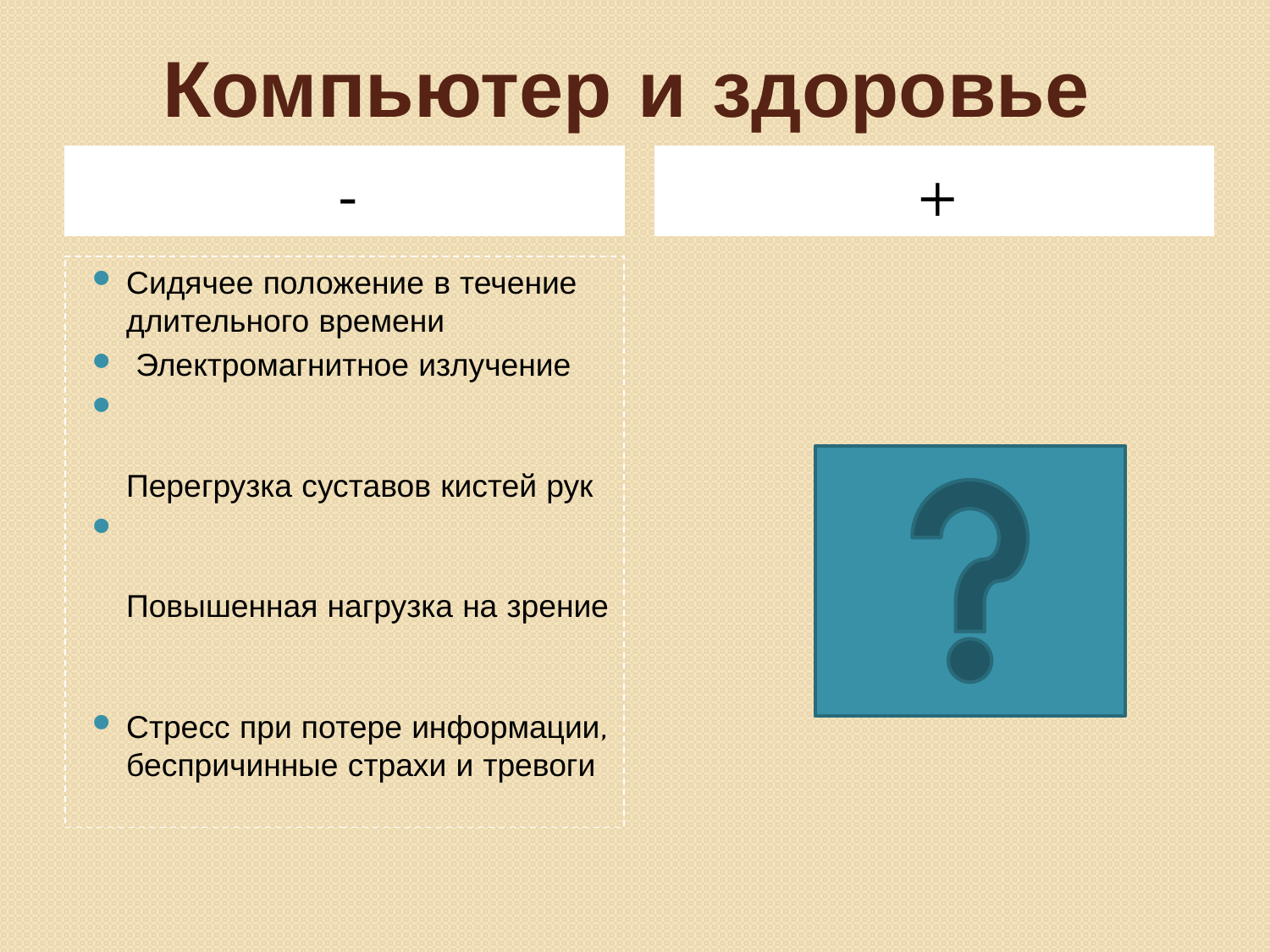

# Компьютер и здоровье
-
+
Сидячее положение в течение длительного времени
 Электромагнитное излучение
                                                                                              Перегрузка суставов кистей рук
                                                                                       Повышенная нагрузка на зрение
Стресс при потере информации, беспричинные страхи и тревоги